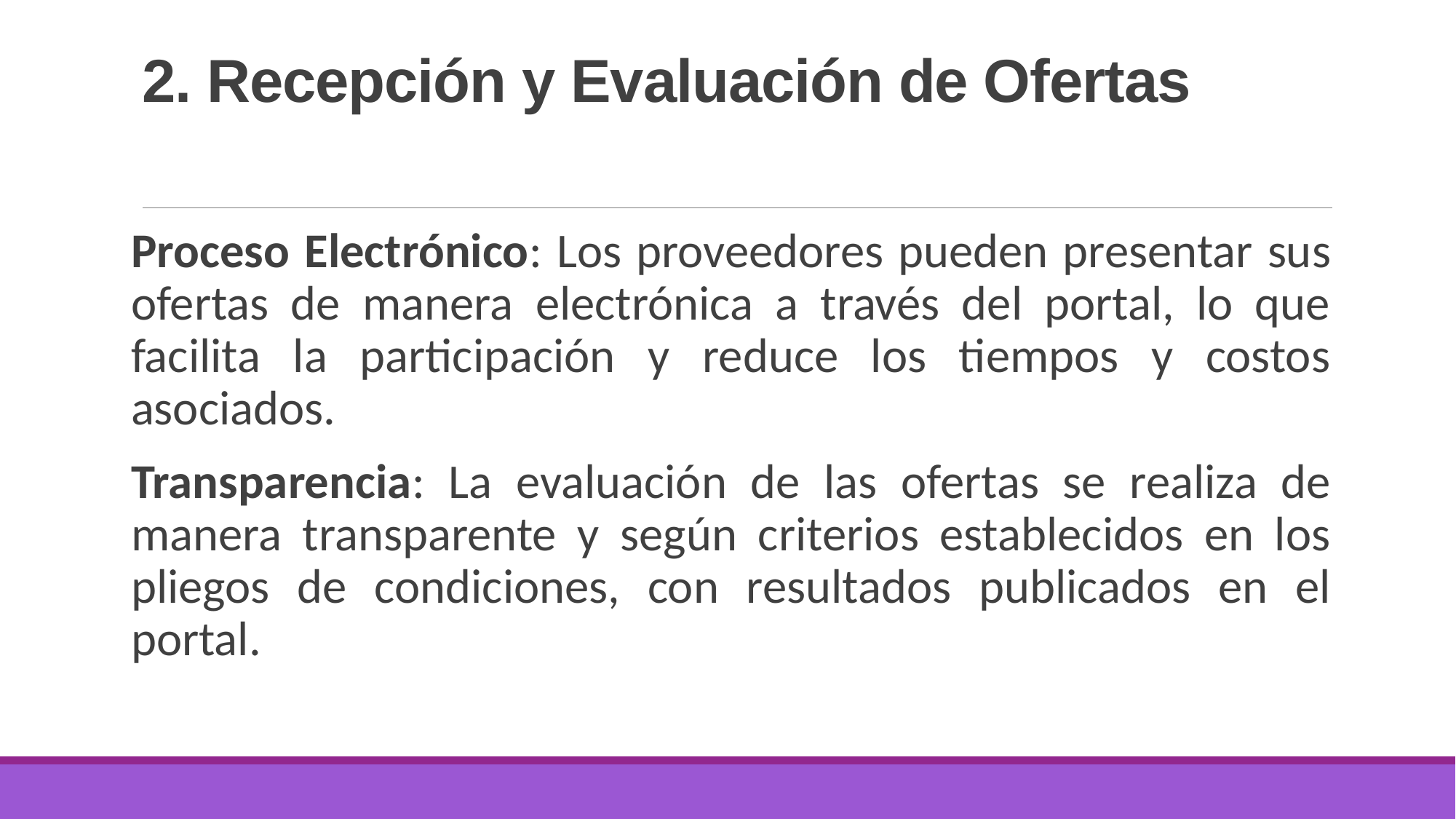

# 2. Recepción y Evaluación de Ofertas
Proceso Electrónico: Los proveedores pueden presentar sus ofertas de manera electrónica a través del portal, lo que facilita la participación y reduce los tiempos y costos asociados.
Transparencia: La evaluación de las ofertas se realiza de manera transparente y según criterios establecidos en los pliegos de condiciones, con resultados publicados en el portal.